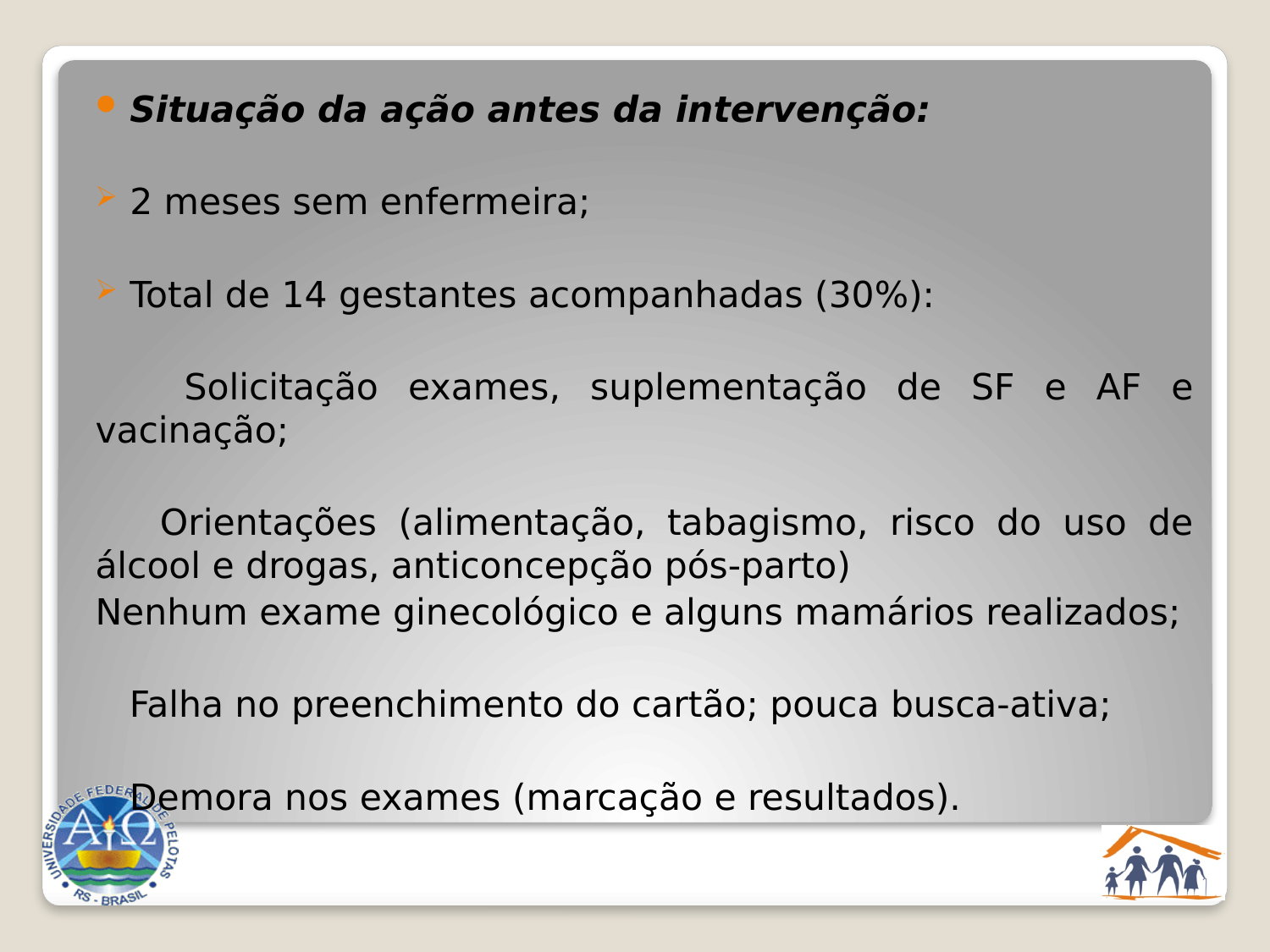

Situação da ação antes da intervenção:

2 meses sem enfermeira;

Total de 14 gestantes acompanhadas (30%):

   Solicitação exames, suplementação de SF e AF e vacinação;

   Orientações (alimentação, tabagismo, risco do uso de álcool e drogas, anticoncepção pós-parto)
Nenhum exame ginecológico e alguns mamários realizados;

   Falha no preenchimento do cartão; pouca busca-ativa;

   Demora nos exames (marcação e resultados).